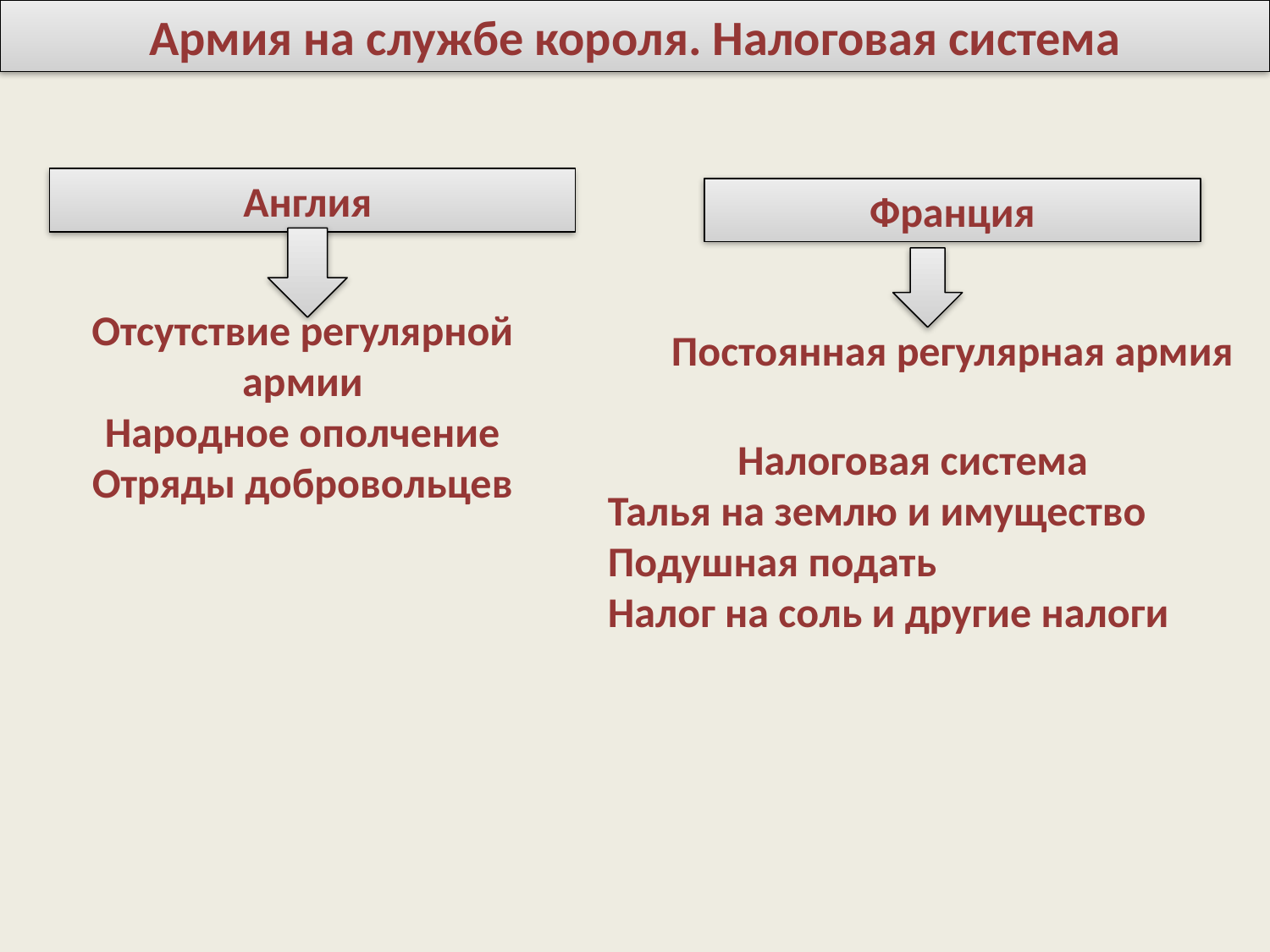

Армия на службе короля. Налоговая система
Англия
Франция

Отсутствие регулярной армии
Народное ополчение
Отряды добровольцев
Постоянная регулярная армия
Налоговая система
Талья на землю и имущество
Подушная подать
Налог на соль и другие налоги